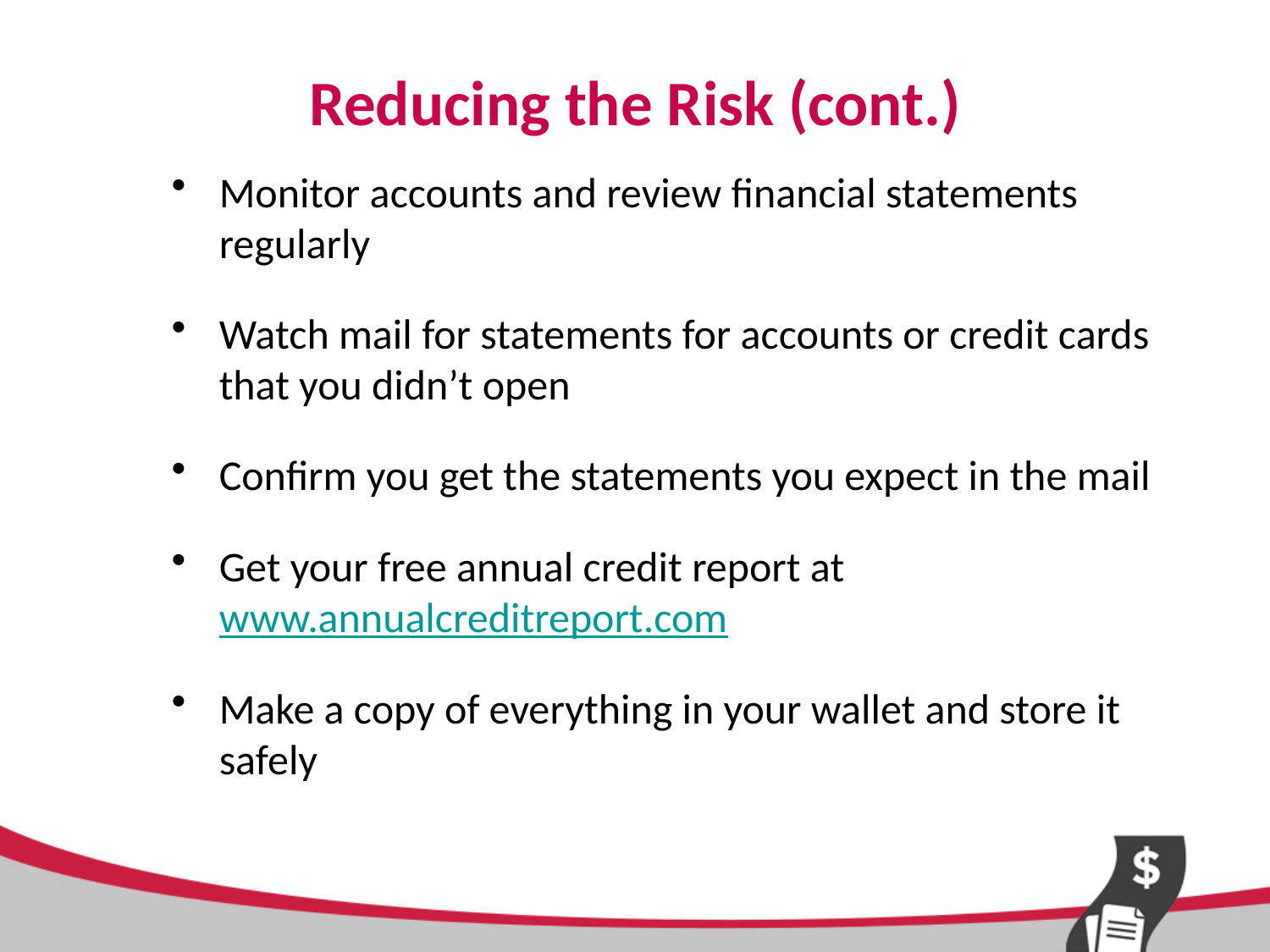

# Reducing the Risk (cont.)
Monitor accounts and review financial statements regularly
Watch mail for statements for accounts or credit cards that you didn’t open
Confirm you get the statements you expect in the mail
Get your free annual credit report at www.annualcreditreport.com
Make a copy of everything in your wallet and store it safely